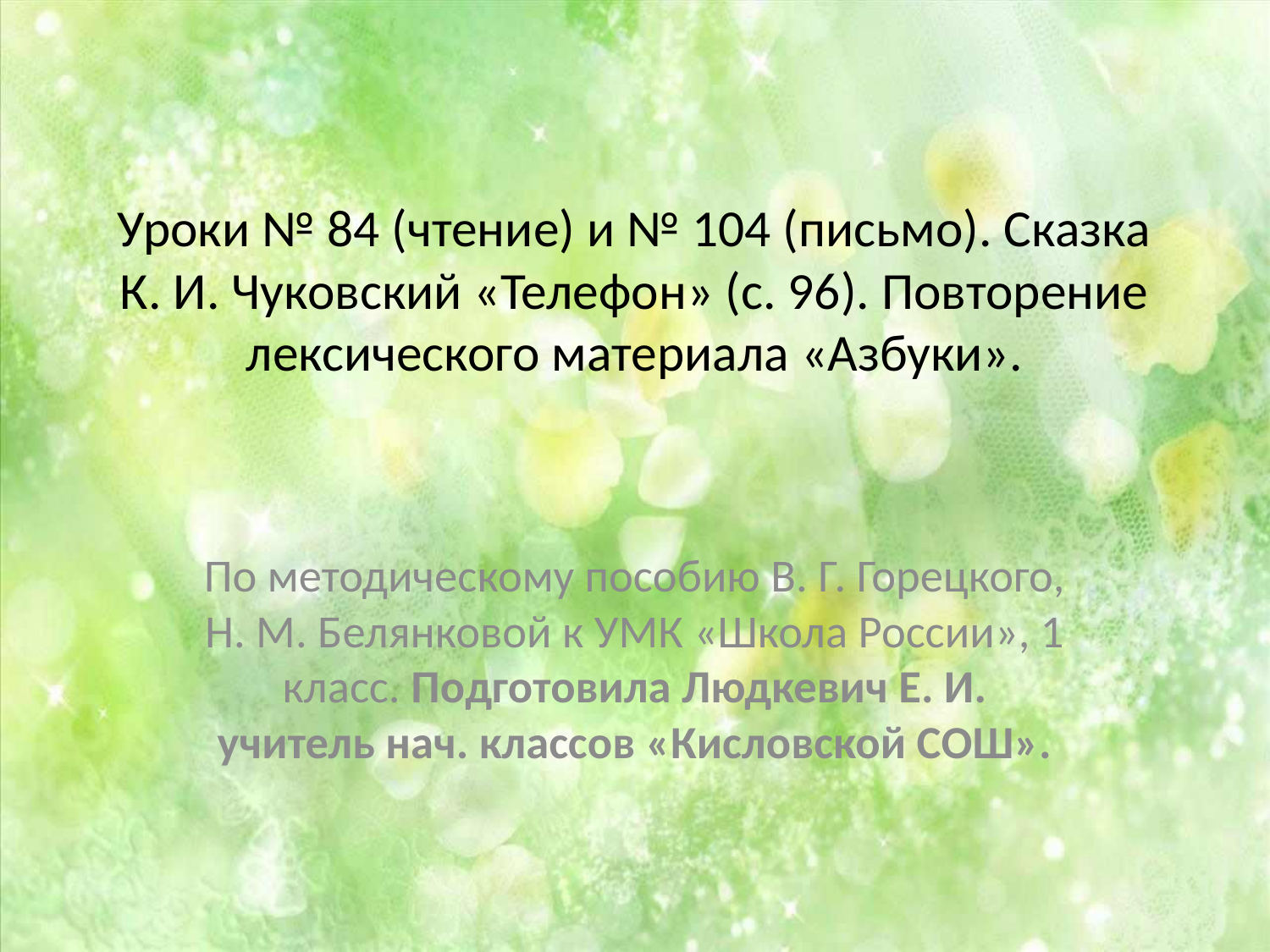

# Уроки № 84 (чтение) и № 104 (письмо). Сказка К. И. Чуковский «Телефон» (с. 96). Повторение лексического материала «Азбуки».
По методическому пособию В. Г. Горецкого, Н. М. Белянковой к УМК «Школа России», 1 класс. Подготовила Людкевич Е. И. учитель нач. классов «Кисловской СОШ».